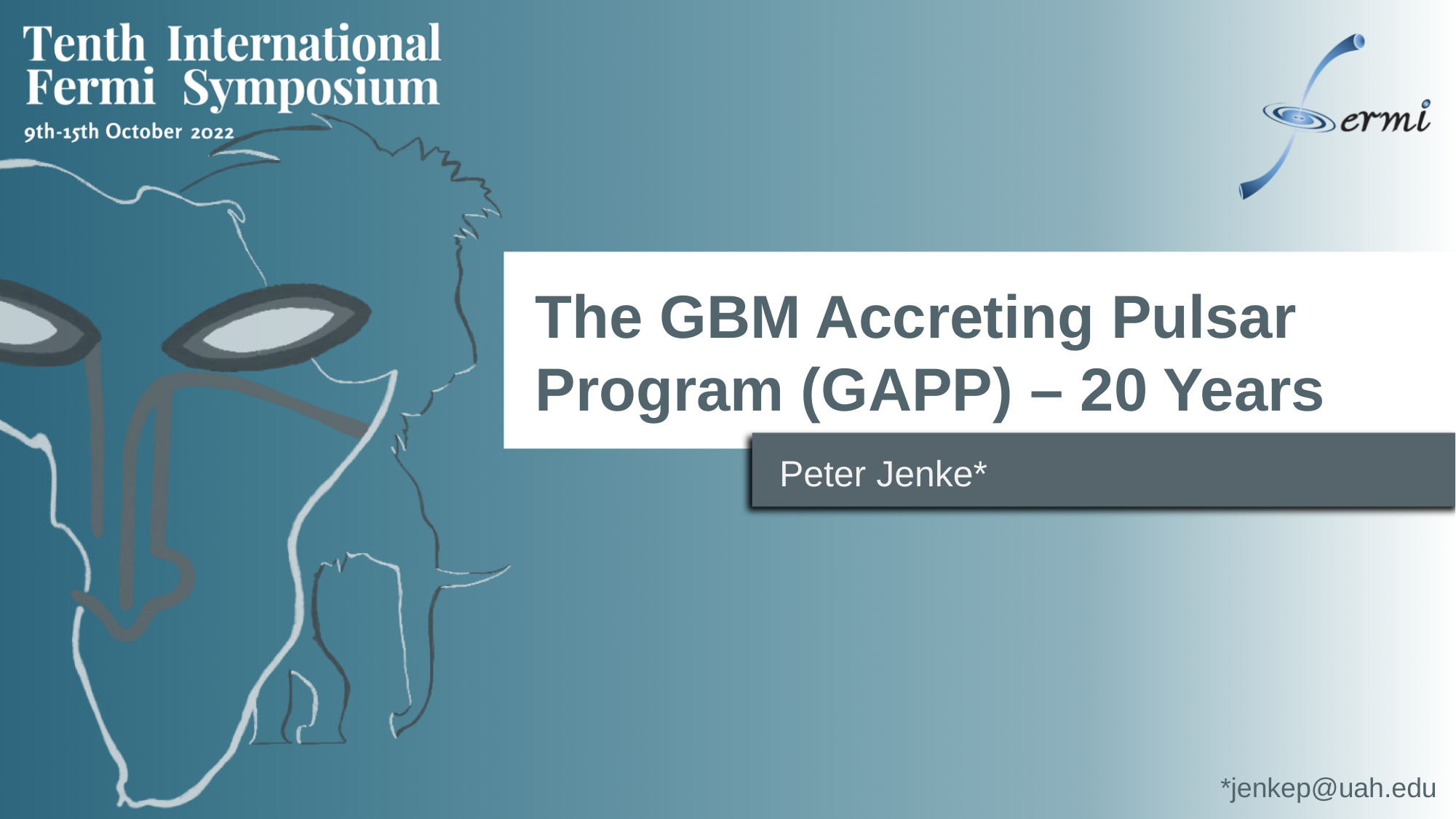

The GBM Accreting Pulsar Program (GAPP) – 20 Years
Peter Jenke*

*jenkep@uah.edu